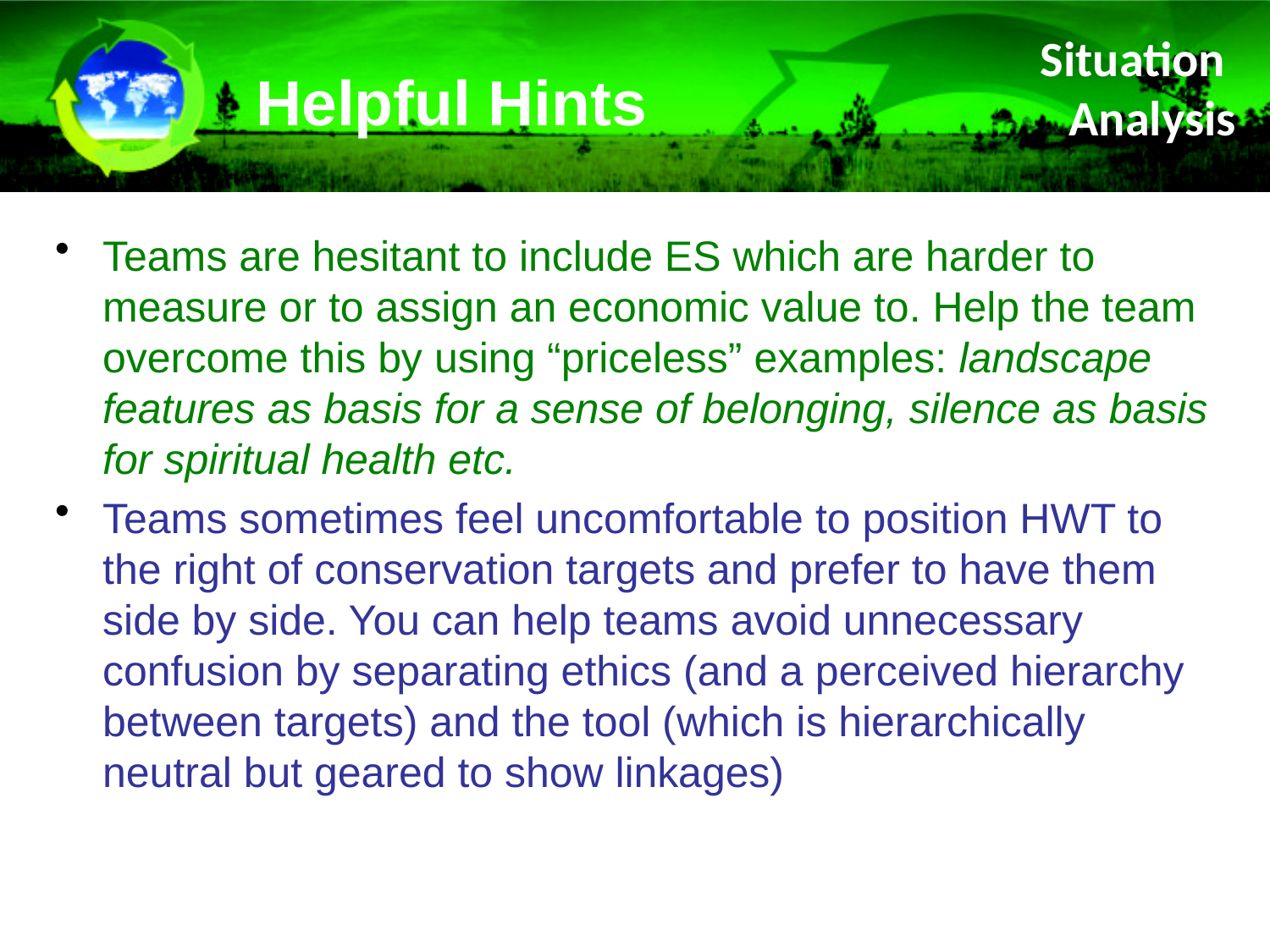

Helpful Hints
Situation
Analysis
Teams are hesitant to include ES which are harder to measure or to assign an economic value to. Help the team overcome this by using “priceless” examples: landscape features as basis for a sense of belonging, silence as basis for spiritual health etc.
Teams sometimes feel uncomfortable to position HWT to the right of conservation targets and prefer to have them side by side. You can help teams avoid unnecessary confusion by separating ethics (and a perceived hierarchy between targets) and the tool (which is hierarchically neutral but geared to show linkages)